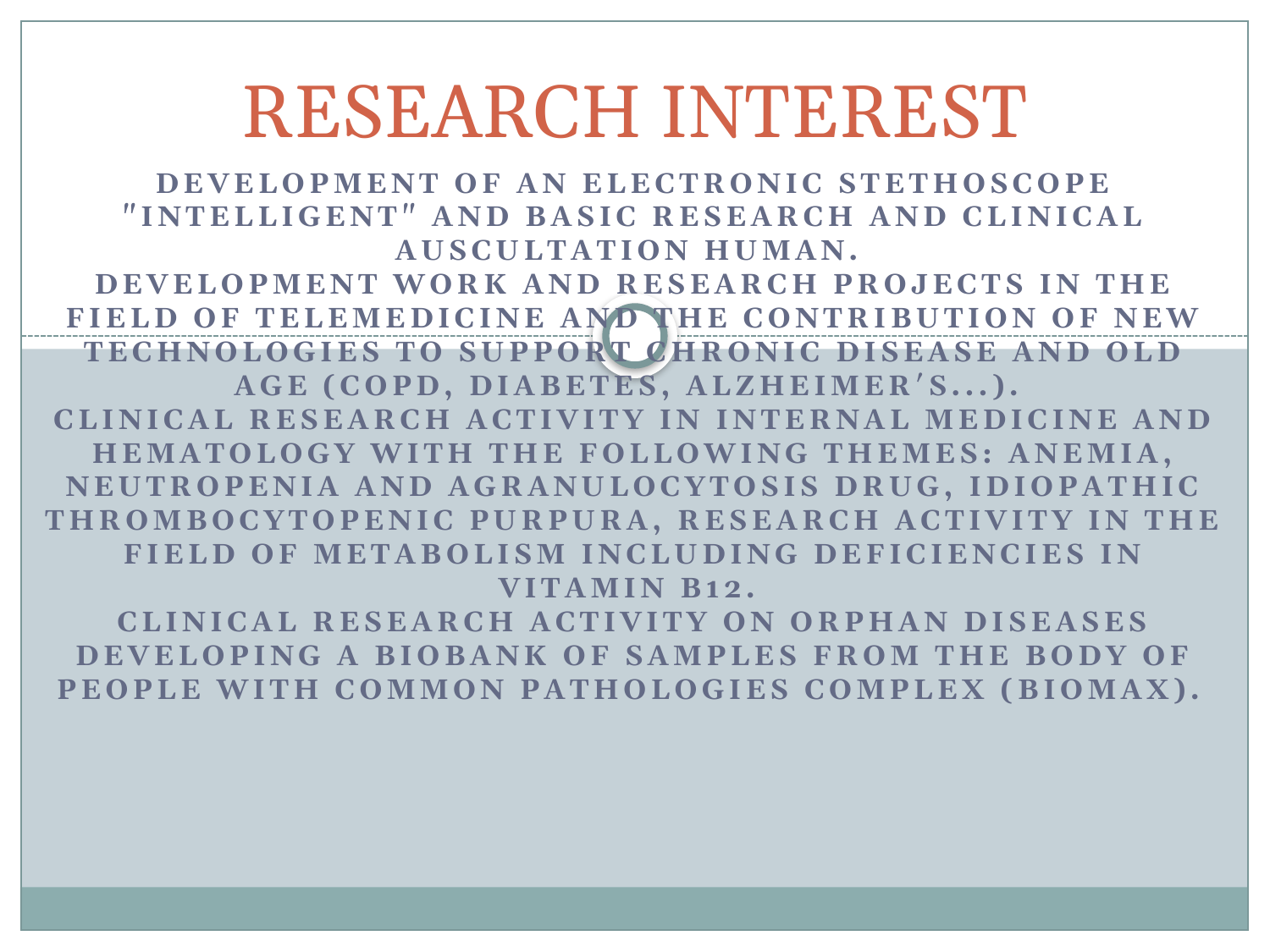

# RESEARCH INTEREST
Development of an electronic stethoscope "intelligent" and basic research and clinical auscultation human.
Development work and research projects in the field of telemedicine and the contribution of new technologies to support chronic disease and old age (COPD, diabetes, Alzheimer′s...).
Clinical research activity in Internal Medicine and Hematology with the following themes: anemia, neutropenia and agranulocytosis drug, idiopathic thrombocytopenic purpura, research activity in the field of Metabolism including deficiencies in vitamin B12.
Clinical research activity on Orphan Diseases Developing a biobank of samples from the body of people with common pathologies complex (BIOMAX).